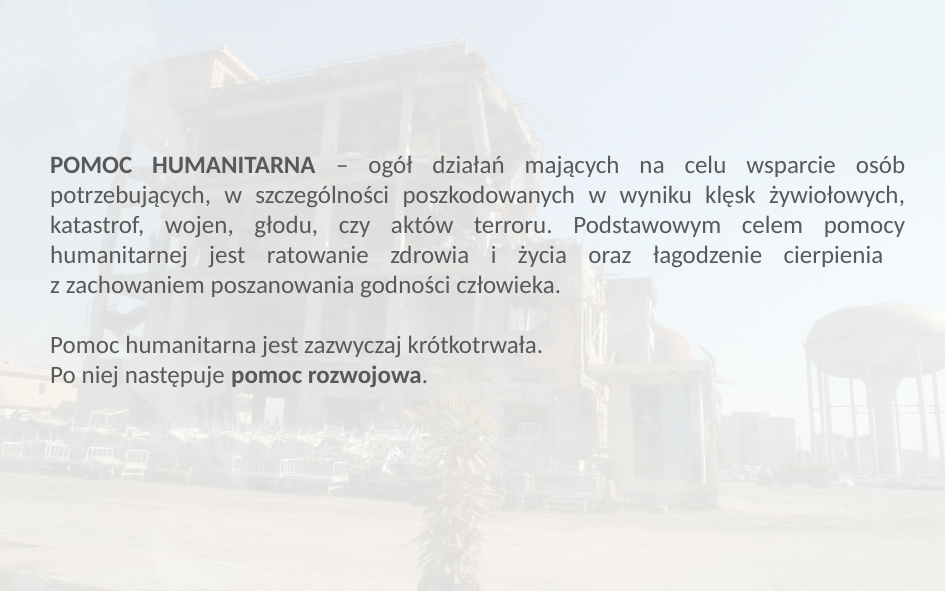

POMOC HUMANITARNA – ogół działań mających na celu wsparcie osób potrzebujących, w szczególności poszkodowanych w wyniku klęsk żywiołowych, katastrof, wojen, głodu, czy aktów terroru. Podstawowym celem pomocy humanitarnej jest ratowanie zdrowia i życia oraz łagodzenie cierpienia
z zachowaniem poszanowania godności człowieka.

Pomoc humanitarna jest zazwyczaj krótkotrwała.
Po niej następuje pomoc rozwojowa.